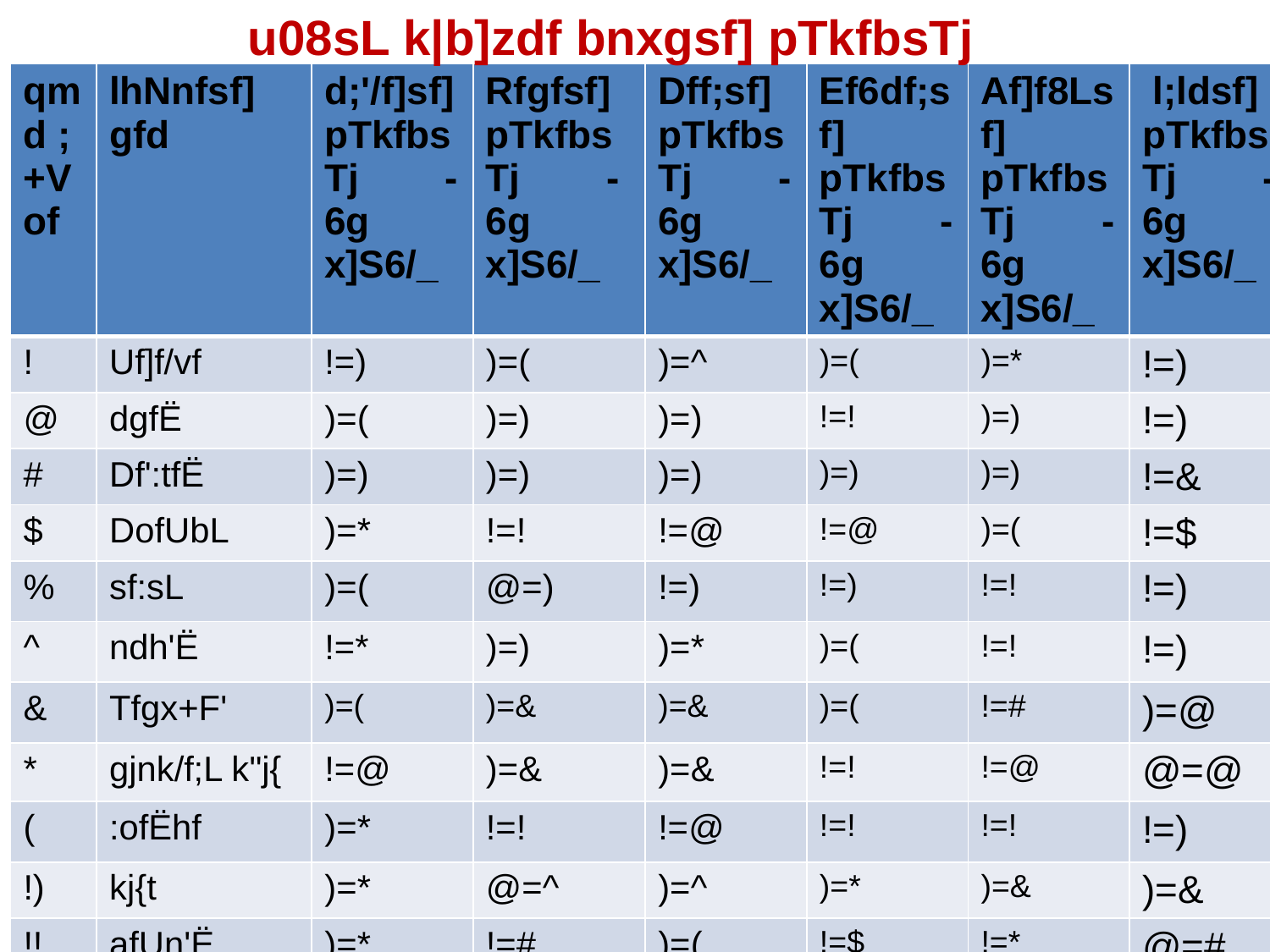

u08sL k|b]zdf bnxgsf] pTkfbsTj
| qmd ;+Vof | lhNnfsf] gfd | d;'/f]sf] pTkfbsTj -6g x]S6/\_ | Rfgfsf] pTkfbsTj -6g x]S6/\_ | Dff;sf] pTkfbsTj -6g x]S6/\_ | Ef6df;sf] pTkfbsTj -6g x]S6/\_ | Af]f8Lsf] pTkfbsTj -6g x]S6/\_ | l;ldsf] pTkfbsTj -6g x]S6/\_ |
| --- | --- | --- | --- | --- | --- | --- | --- |
| ! | Uf]f/vf | !=) | )=( | )=^ | )=( | )=\* | !=) |
| @ | dgfË | )=( | )=) | )=) | !=! | )=) | !=) |
| # | Df':tfË | )=) | )=) | )=) | )=) | )=) | !=& |
| $ | DofUbL | )=\* | !=! | !=@ | !=@ | )=( | !=$ |
| % | sf:sL | )=( | @=) | !=) | !=) | !=! | !=) |
| ^ | ndh'Ë | !=\* | )=) | )=\* | )=( | !=! | !=) |
| & | Tfgx+F' | )=( | )=& | )=& | )=( | !=# | )=@ |
| \* | gjnk/f;L k"j{ | !=@ | )=& | )=& | !=! | !=@ | @=@ |
| ( | :ofËhf | )=\* | !=! | !=@ | !=! | !=! | !=) |
| !) | kj{t | )=\* | @=^ | )=^ | )=\* | )=& | )=& |
| !! | afUn'Ë | )=\* | !=# | )=( | !=$ | !=\* | @=# |
|  | k|b]z ;/b/ | !=! | )=( | )=& !=! !=@ |  |  | !=! |